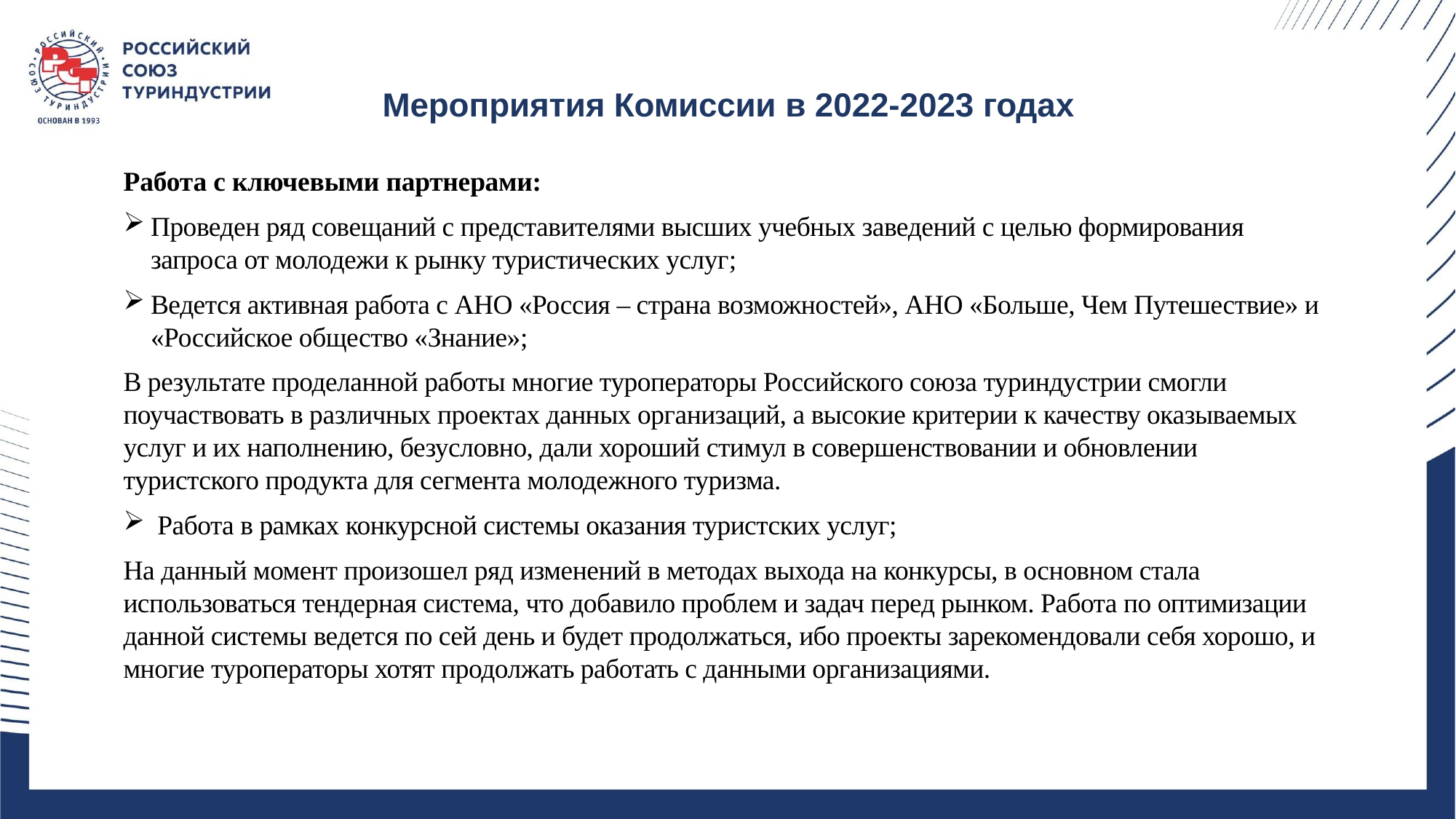

# Мероприятия Комиссии в 2022-2023 годах
Работа с ключевыми партнерами:
Проведен ряд совещаний с представителями высших учебных заведений с целью формирования запроса от молодежи к рынку туристических услуг;
Ведется активная работа с АНО «Россия – страна возможностей», АНО «Больше, Чем Путешествие» и «Российское общество «Знание»;
В результате проделанной работы многие туроператоры Российского союза туриндустрии смогли поучаствовать в различных проектах данных организаций, а высокие критерии к качеству оказываемых услуг и их наполнению, безусловно, дали хороший стимул в совершенствовании и обновлении туристского продукта для сегмента молодежного туризма.
 Работа в рамках конкурсной системы оказания туристских услуг;
На данный момент произошел ряд изменений в методах выхода на конкурсы, в основном стала использоваться тендерная система, что добавило проблем и задач перед рынком. Работа по оптимизации данной системы ведется по сей день и будет продолжаться, ибо проекты зарекомендовали себя хорошо, и многие туроператоры хотят продолжать работать с данными организациями.